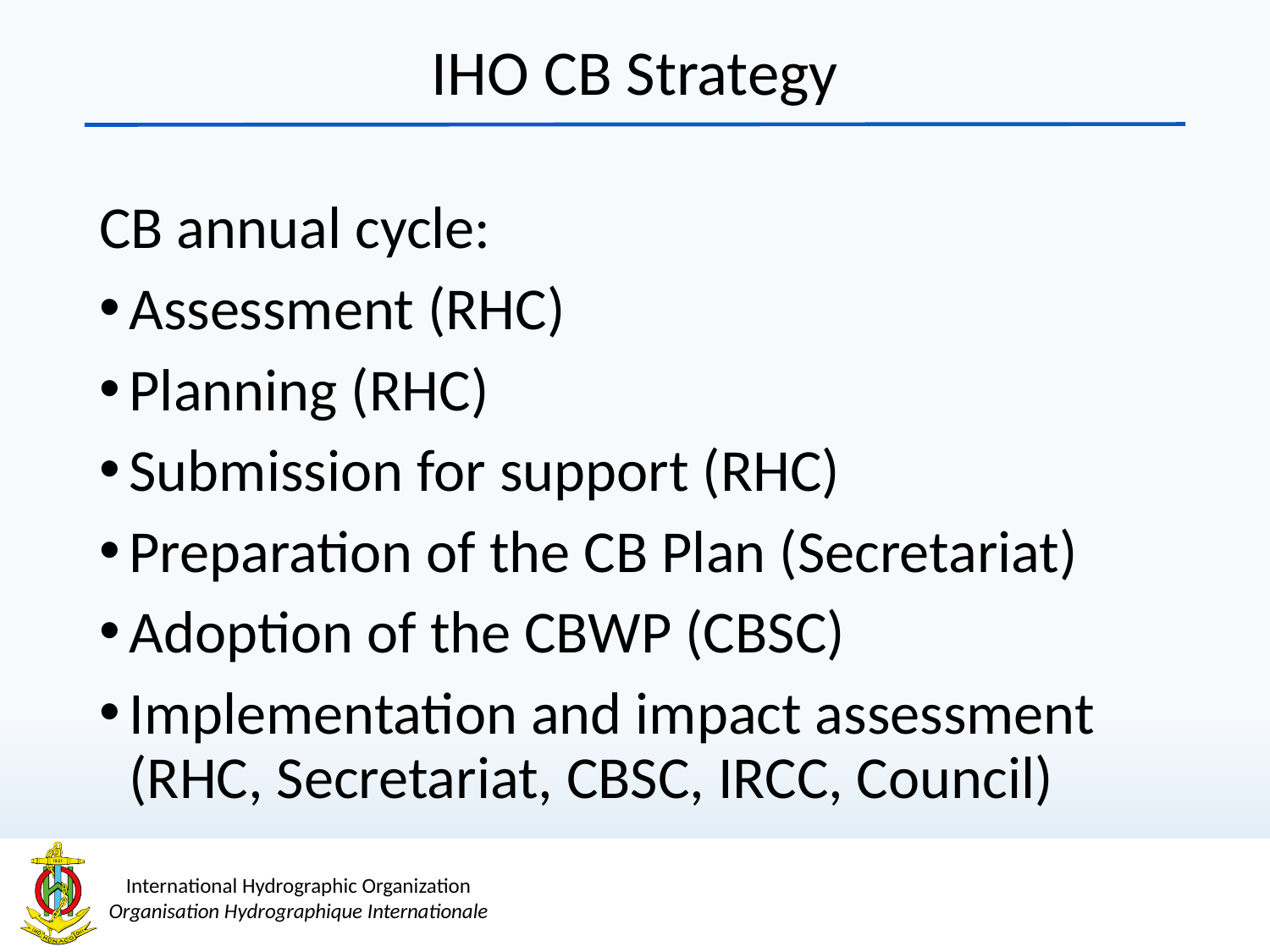

IHO CB Strategy
CB annual cycle:
Assessment (RHC)
Planning (RHC)
Submission for support (RHC)
Preparation of the CB Plan (Secretariat)
Adoption of the CBWP (CBSC)
Implementation and impact assessment (RHC, Secretariat, CBSC, IRCC, Council)